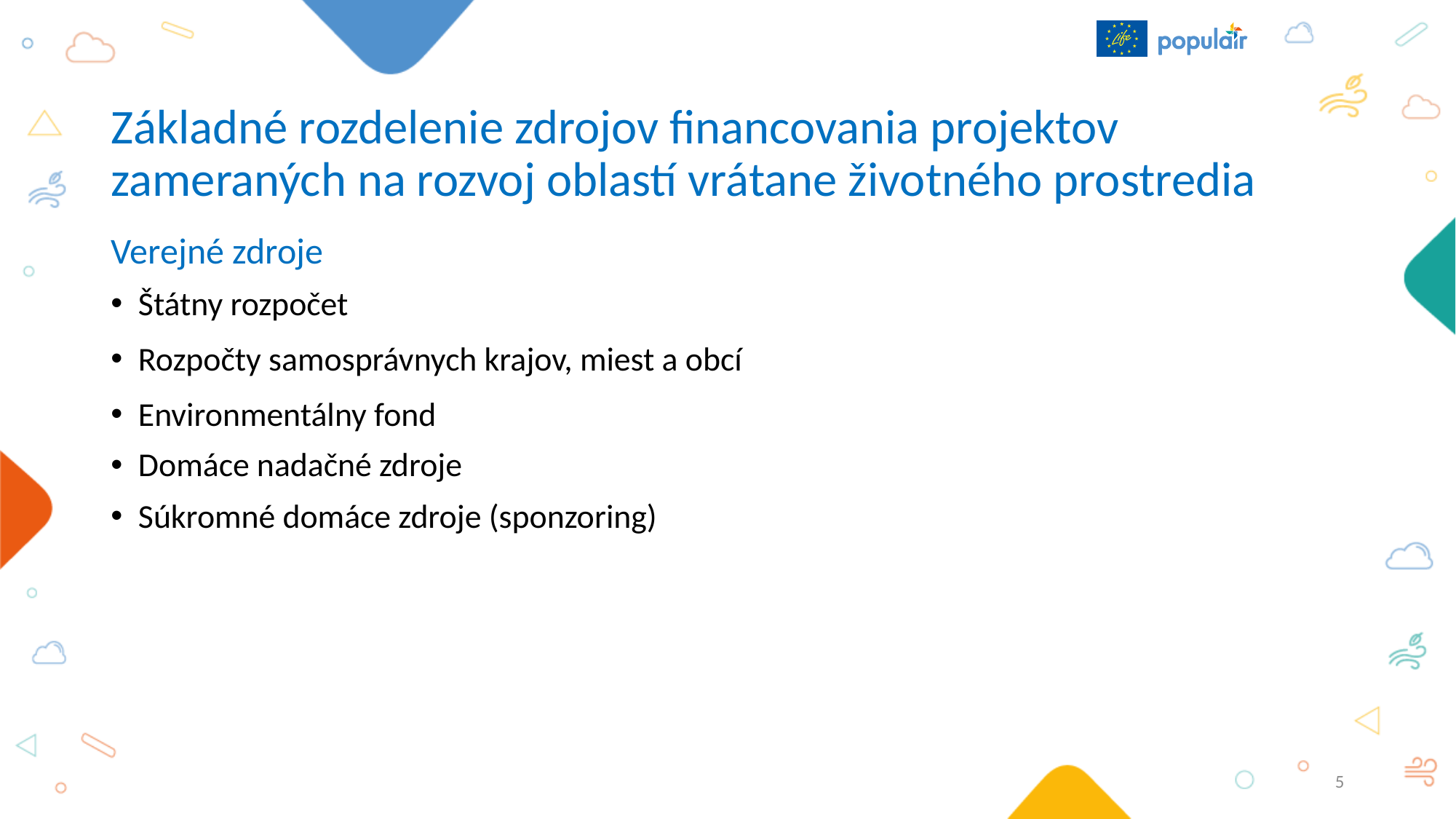

# Základné rozdelenie zdrojov financovania projektov zameraných na rozvoj oblastí vrátane životného prostredia
Verejné zdroje
Štátny rozpočet
Rozpočty samosprávnych krajov, miest a obcí
Environmentálny fond
Domáce nadačné zdroje
Súkromné domáce zdroje (sponzoring)

5